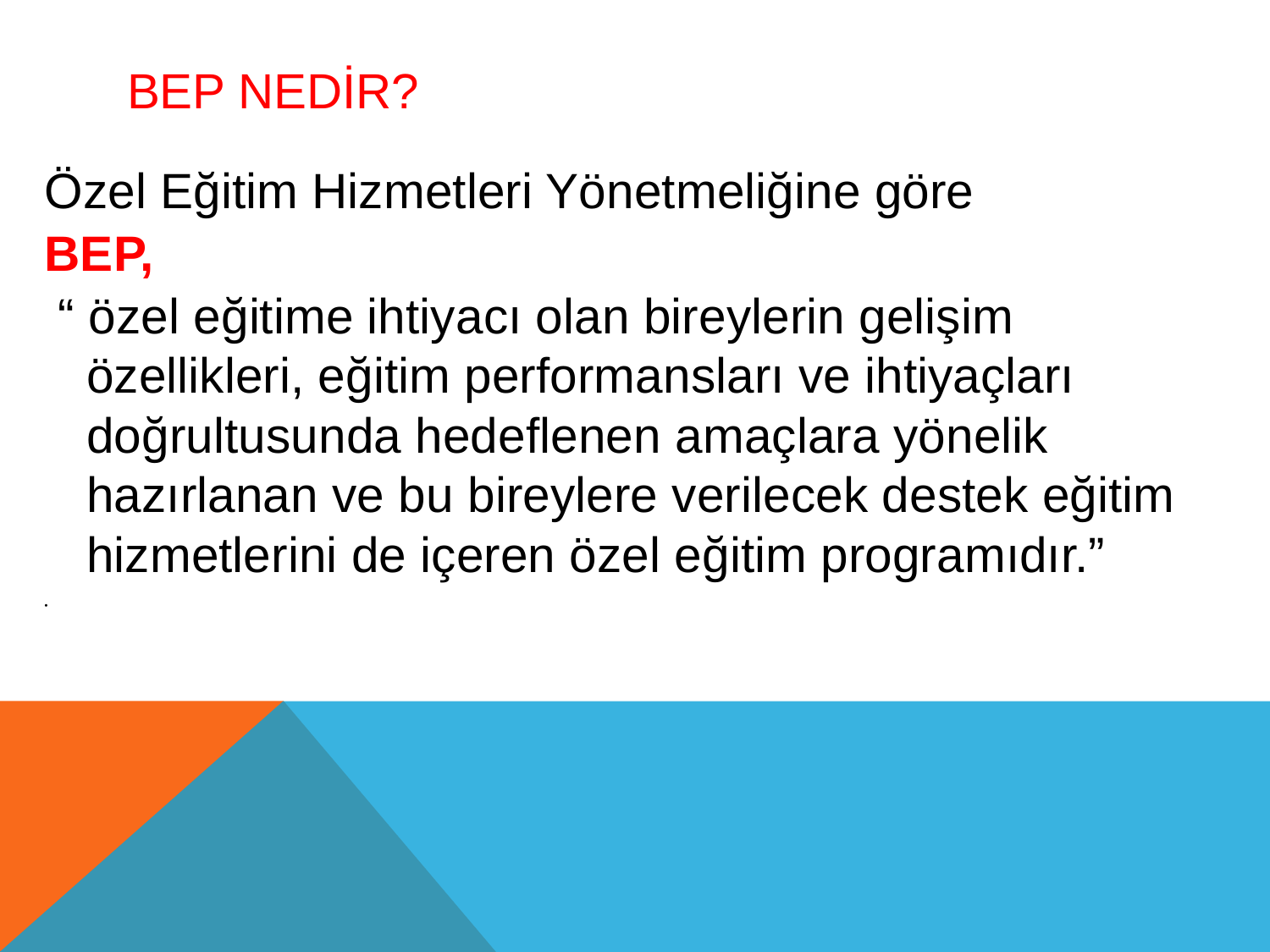

# BEP nedİr?
Özel Eğitim Hizmetleri Yönetmeliğine göre
BEP,
 “ özel eğitime ihtiyacı olan bireylerin gelişim özellikleri, eğitim performansları ve ihtiyaçları doğrultusunda hedeflenen amaçlara yönelik hazırlanan ve bu bireylere verilecek destek eğitim hizmetlerini de içeren özel eğitim programıdır.”

•